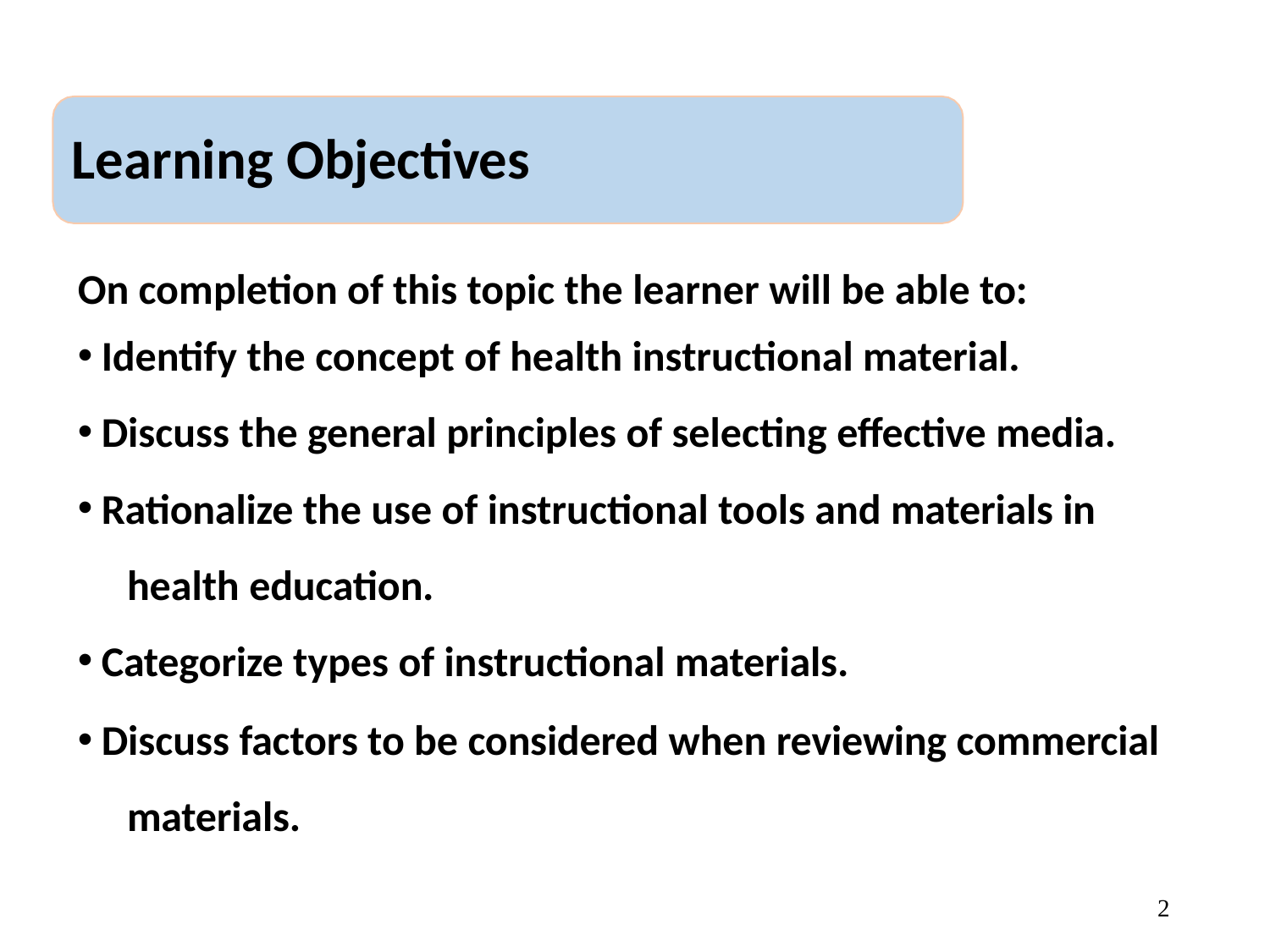

# Learning Objectives
On completion of this topic the learner will be able to:
Identify the concept of health instructional material.
Discuss the general principles of selecting effective media.
Rationalize the use of instructional tools and materials in 	health education.
Categorize types of instructional materials.
Discuss factors to be considered when reviewing commercial 	materials.
2